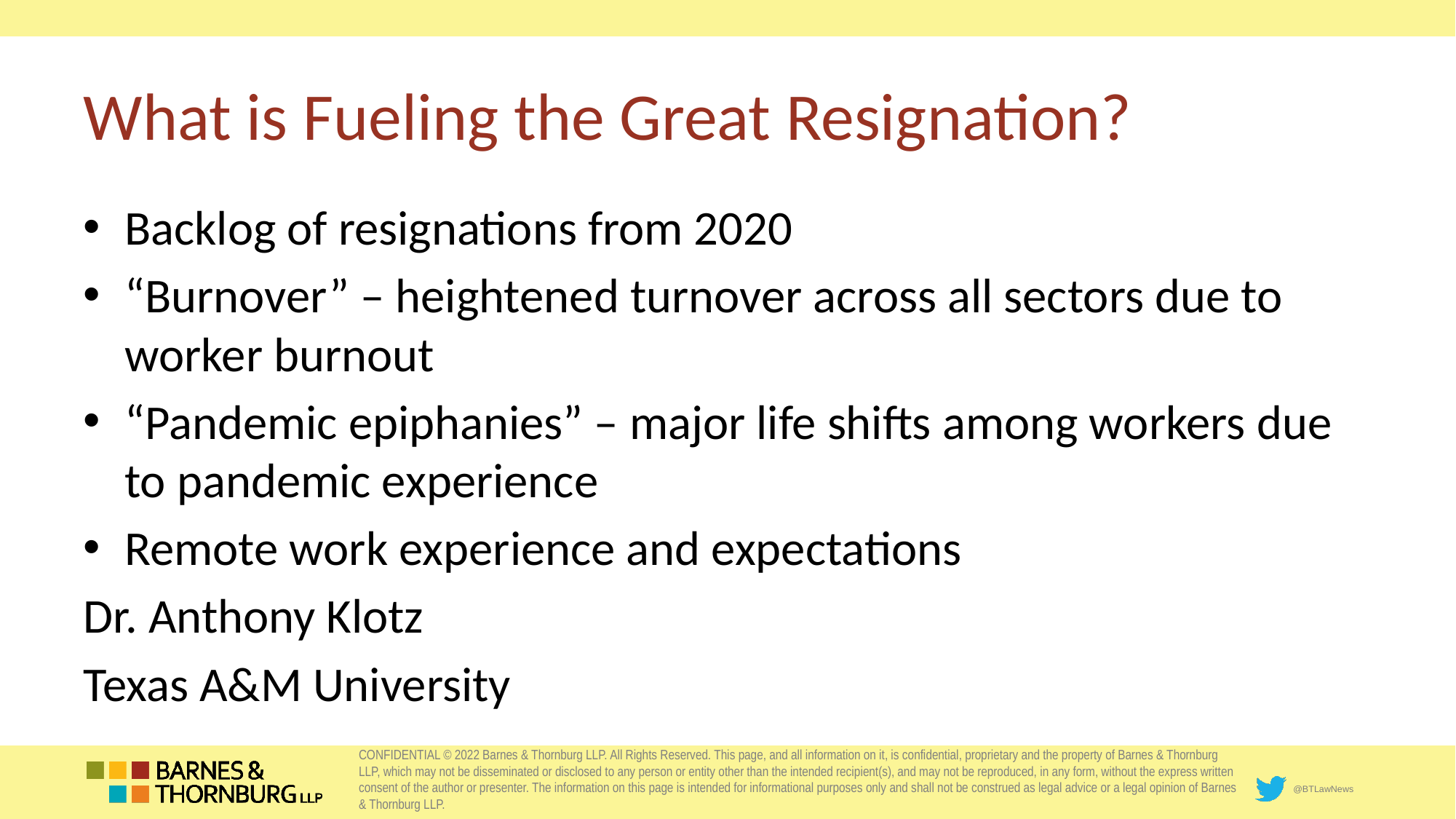

# What is Fueling the Great Resignation?
Backlog of resignations from 2020
“Burnover” – heightened turnover across all sectors due to worker burnout
“Pandemic epiphanies” – major life shifts among workers due to pandemic experience
Remote work experience and expectations
Dr. Anthony Klotz
Texas A&M University